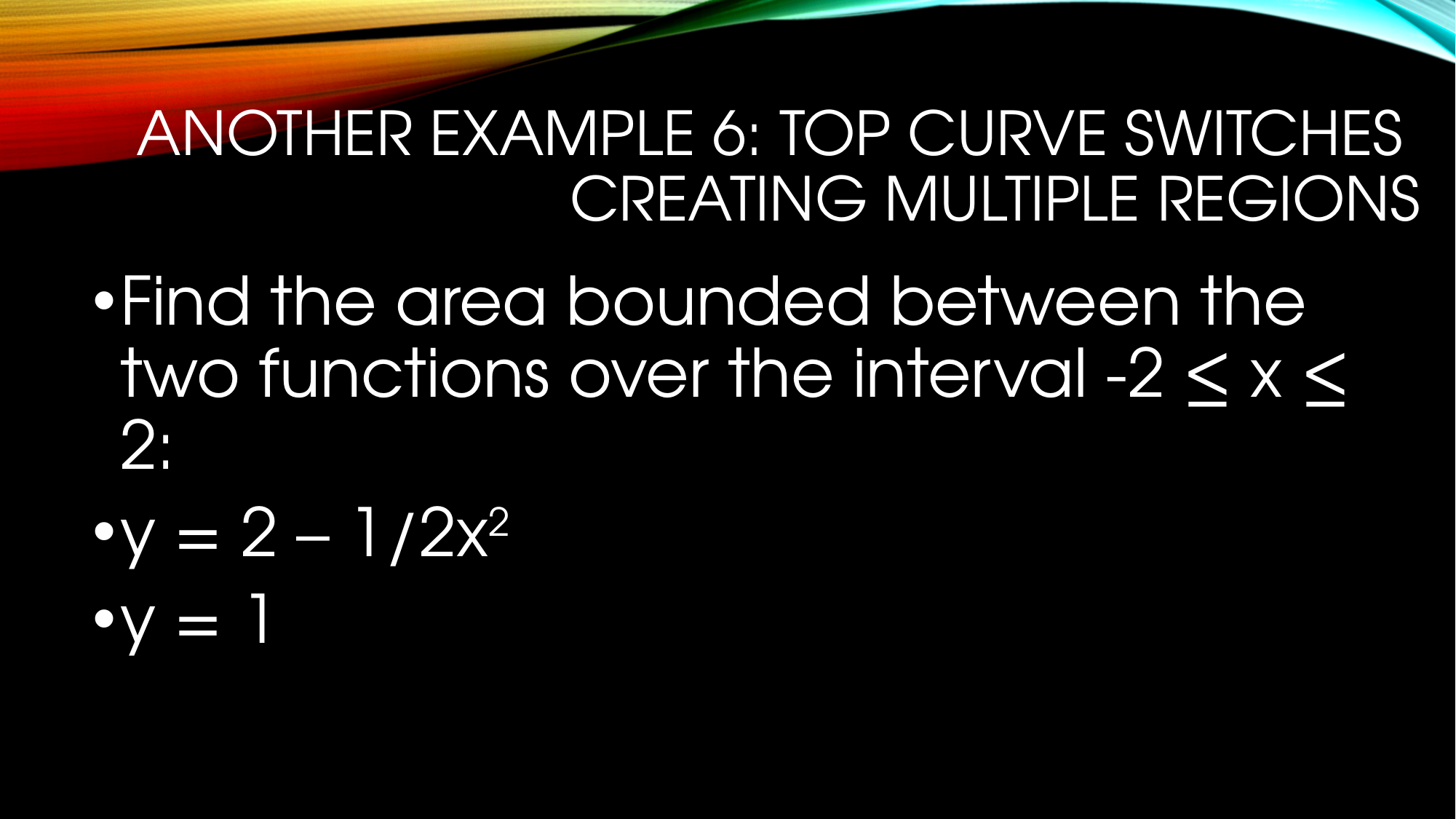

# Another Example 6: Top Curve Switches Creating Multiple Regions
Find the area bounded between the two functions over the interval -2 ≤ x ≤ 2:
y = 2 – 1/2x2
y = 1